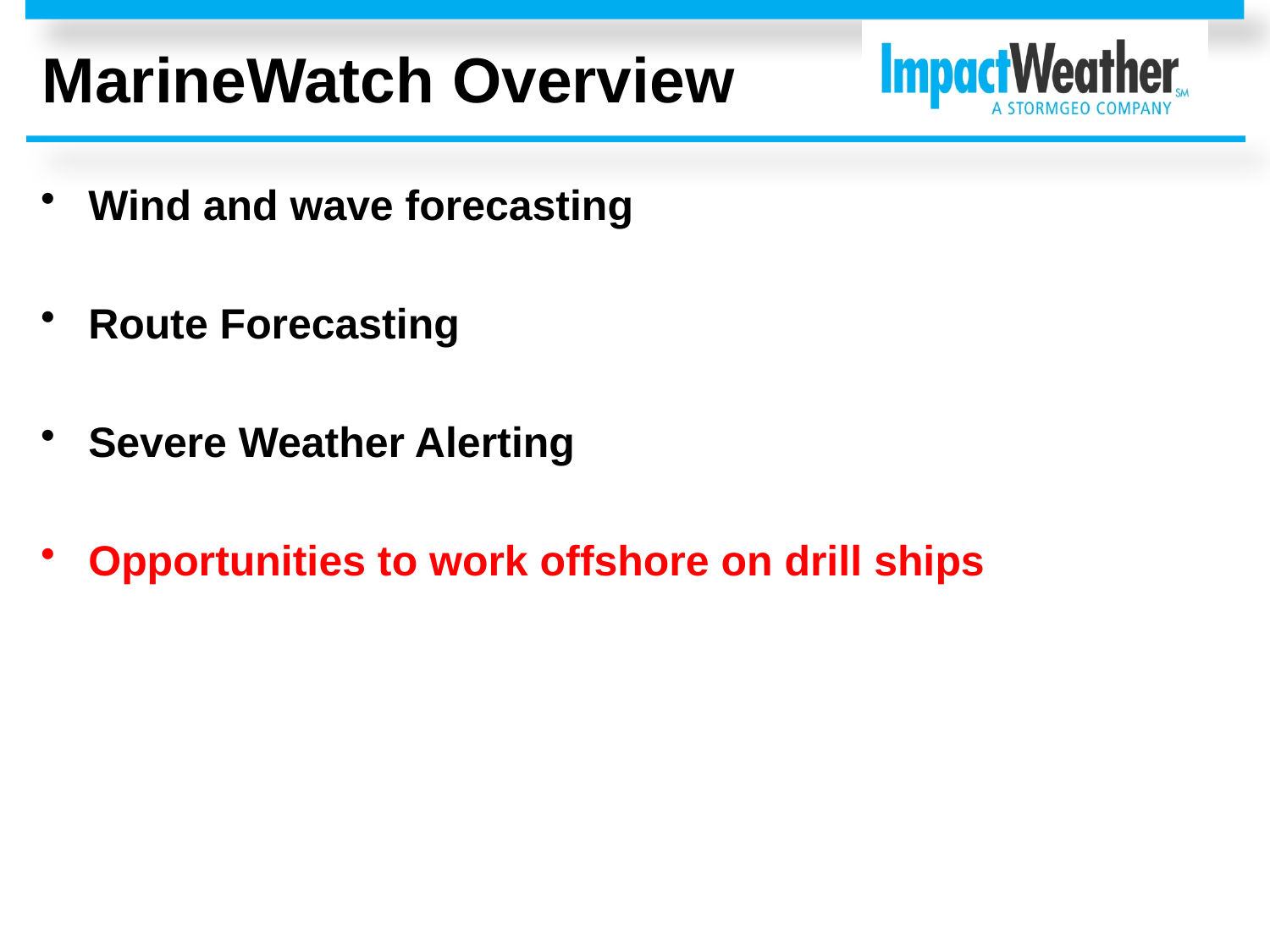

# MarineWatch Overview
Wind and wave forecasting

Route Forecasting

Severe Weather Alerting

Opportunities to work offshore on drill ships